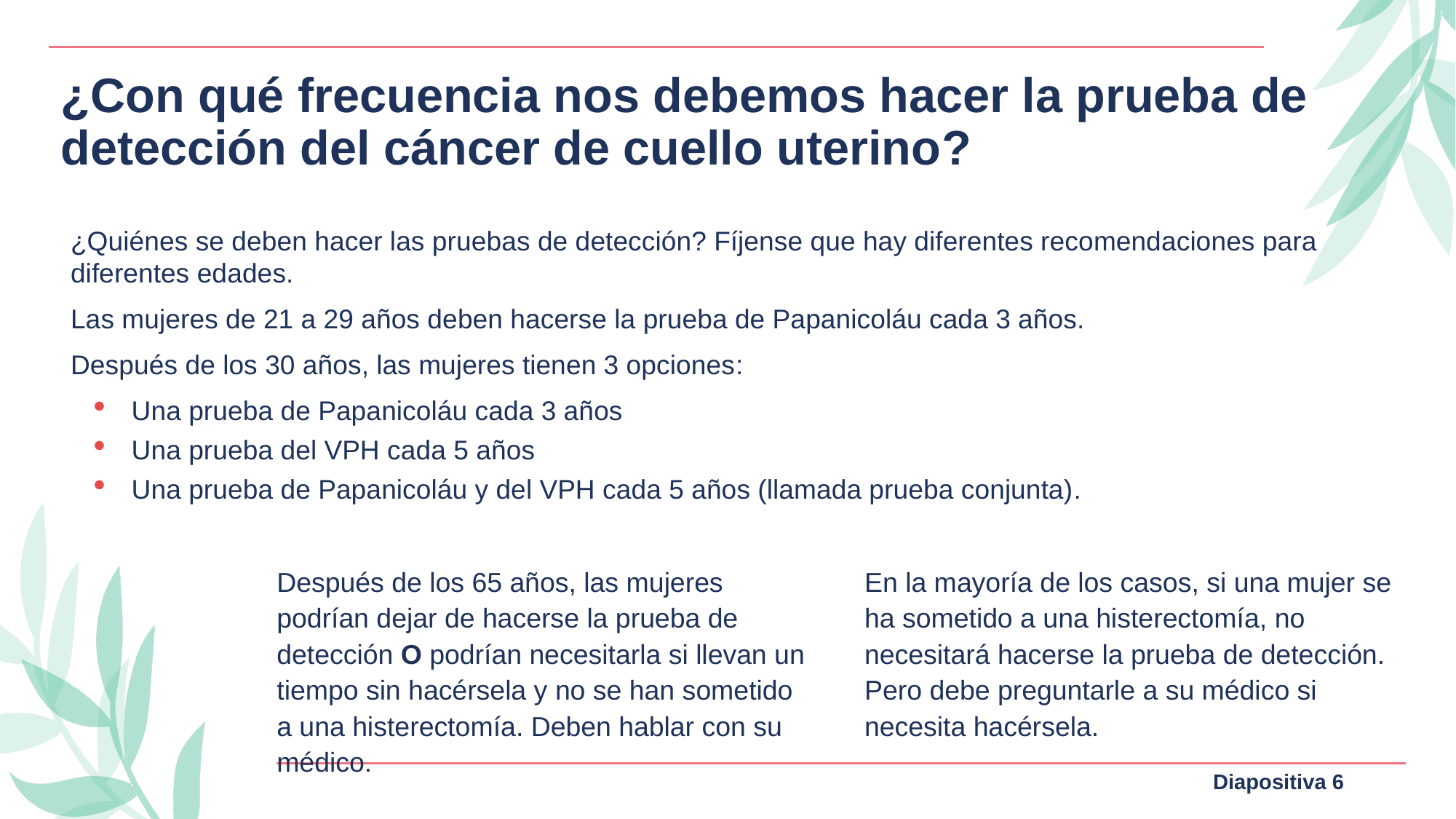

# ¿Con qué frecuencia nos debemos hacer la prueba de detección del cáncer de cuello uterino?
¿Quiénes se deben hacer las pruebas de detección? Fíjense que hay diferentes recomendaciones para diferentes edades.
Las mujeres de 21 a 29 años deben hacerse la prueba de Papanicoláu cada 3 años.
Después de los 30 años, las mujeres tienen 3 opciones:
Una prueba de Papanicoláu cada 3 años
Una prueba del VPH cada 5 años
Una prueba de Papanicoláu y del VPH cada 5 años (llamada prueba conjunta).
Después de los 65 años, las mujeres podrían dejar de hacerse la prueba de detección O podrían necesitarla si llevan un tiempo sin hacérsela y no se han sometido a una histerectomía. Deben hablar con su médico.
En la mayoría de los casos, si una mujer se ha sometido a una histerectomía, no necesitará hacerse la prueba de detección. Pero debe preguntarle a su médico si necesita hacérsela.
Diapositiva 6